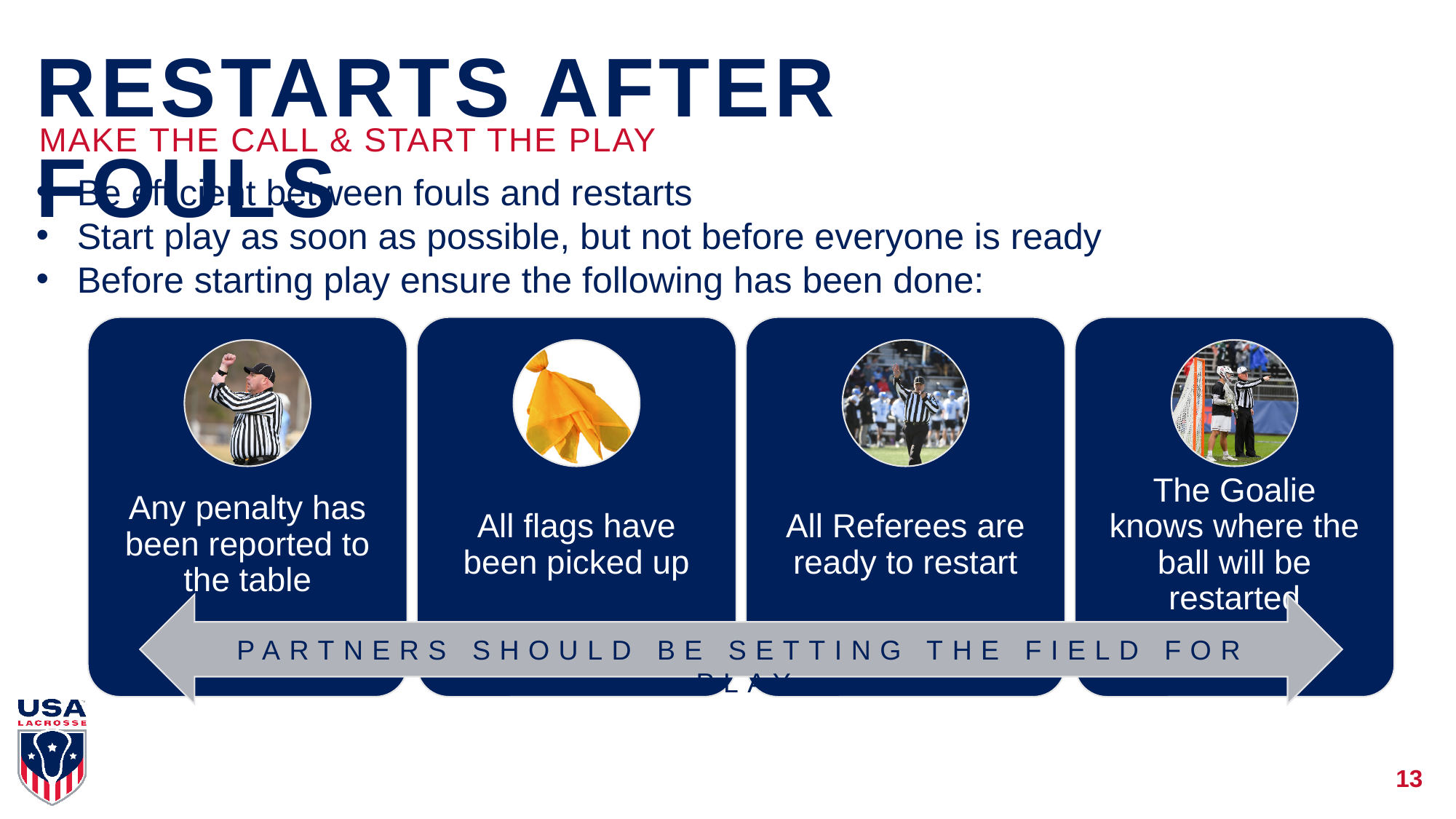

RESTARTS AFTER FOULS
MAKE THE CALL & START THE PLAY
Be efficient between fouls and restarts
Start play as soon as possible, but not before everyone is ready
Before starting play ensure the following has been done:
Any penalty has been reported to the table
All flags have been picked up
All Referees are ready to restart
The Goalie knows where the ball will be restarted
PARTNERS SHOULD BE SETTING THE FIELD FOR PLAY
13